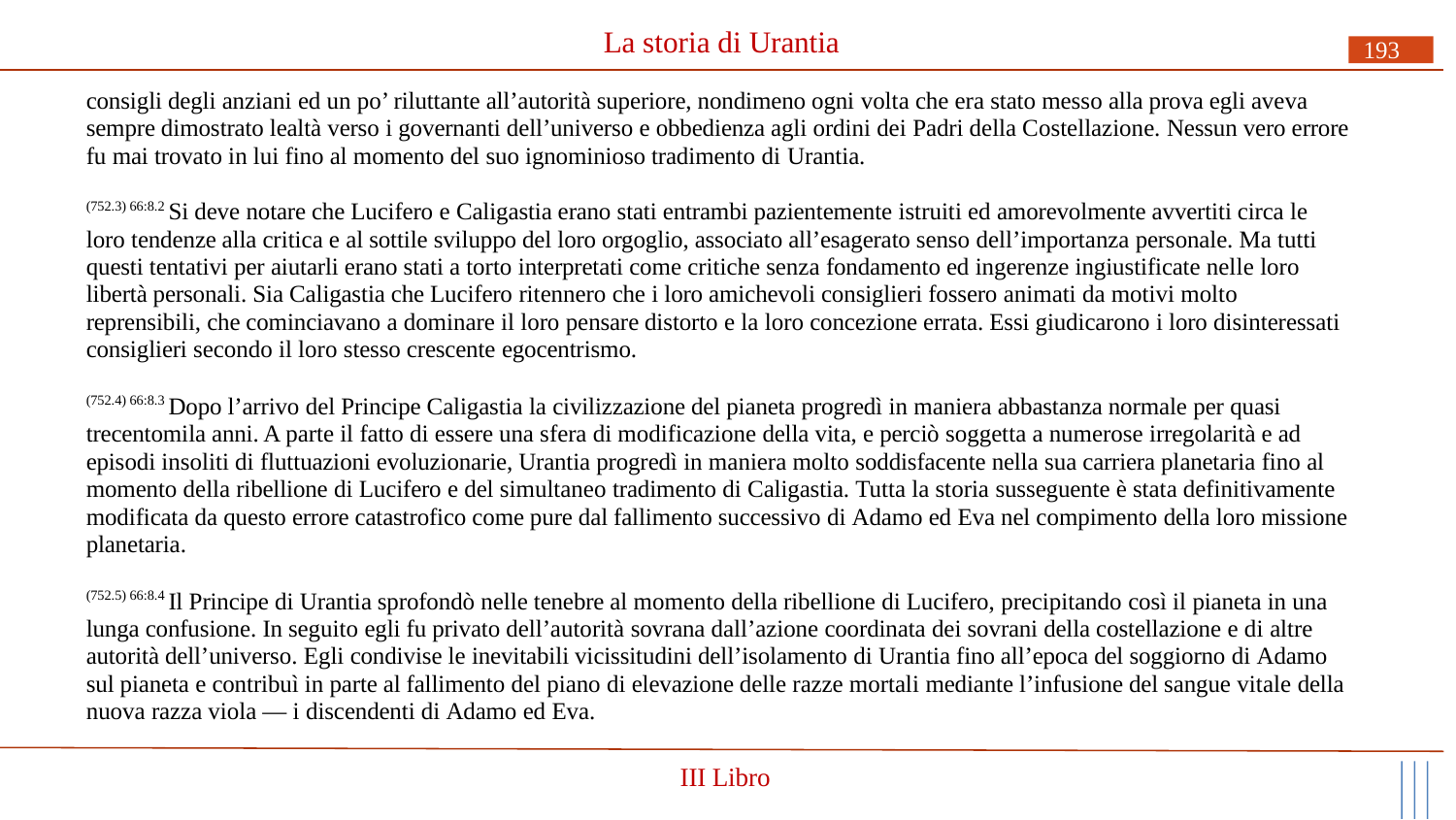

# La storia di Urantia
193

consigli degli anziani ed un po’ riluttante all’autorità superiore, nondimeno ogni volta che era stato messo alla prova egli aveva  sempre dimostrato lealtà verso i governanti dell’universo e obbedienza agli ordini dei Padri della Costellazione. Nessun vero errore  fu mai trovato in lui fino al momento del suo ignominioso tradimento di Urantia.

(752.3) 66:8.2 Si deve notare che Lucifero e Caligastia erano stati entrambi pazientemente istruiti ed amorevolmente avvertiti circa le  loro tendenze alla critica e al sottile sviluppo del loro orgoglio, associato all’esagerato senso dell’importanza personale. Ma tutti  questi tentativi per aiutarli erano stati a torto interpretati come critiche senza fondamento ed ingerenze ingiustificate nelle loro  libertà personali. Sia Caligastia che Lucifero ritennero che i loro amichevoli consiglieri fossero animati da motivi molto  reprensibili, che cominciavano a dominare il loro pensare distorto e la loro concezione errata. Essi giudicarono i loro disinteressati  consiglieri secondo il loro stesso crescente egocentrismo.

(752.4) 66:8.3 Dopo l’arrivo del Principe Caligastia la civilizzazione del pianeta progredì in maniera abbastanza normale per quasi  trecentomila anni. A parte il fatto di essere una sfera di modificazione della vita, e perciò soggetta a numerose irregolarità e ad  episodi insoliti di fluttuazioni evoluzionarie, Urantia progredì in maniera molto soddisfacente nella sua carriera planetaria fino al  momento della ribellione di Lucifero e del simultaneo tradimento di Caligastia. Tutta la storia susseguente è stata definitivamente  modificata da questo errore catastrofico come pure dal fallimento successivo di Adamo ed Eva nel compimento della loro missione  planetaria.

(752.5) 66:8.4 Il Principe di Urantia sprofondò nelle tenebre al momento della ribellione di Lucifero, precipitando così il pianeta in una  lunga confusione. In seguito egli fu privato dell’autorità sovrana dall’azione coordinata dei sovrani della costellazione e di altre  autorità dell’universo. Egli condivise le inevitabili vicissitudini dell’isolamento di Urantia fino all’epoca del soggiorno di Adamo  sul pianeta e contribuì in parte al fallimento del piano di elevazione delle razze mortali mediante l’infusione del sangue vitale della  nuova razza viola — i discendenti di Adamo ed Eva.

III Libro